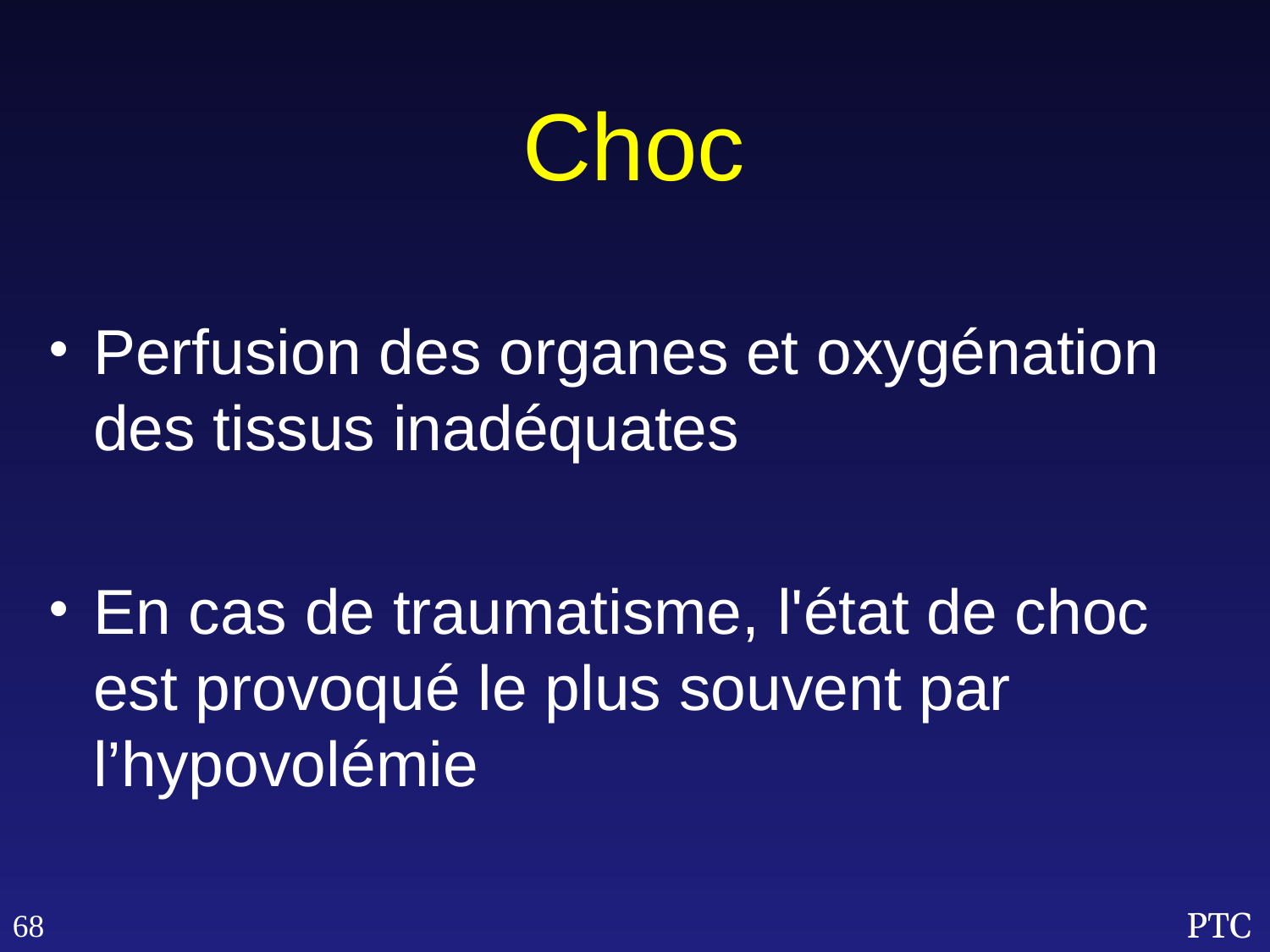

Choc
Perfusion des organes et oxygénation des tissus inadéquates

En cas de traumatisme, l'état de choc est provoqué le plus souvent par l’hypovolémie
68